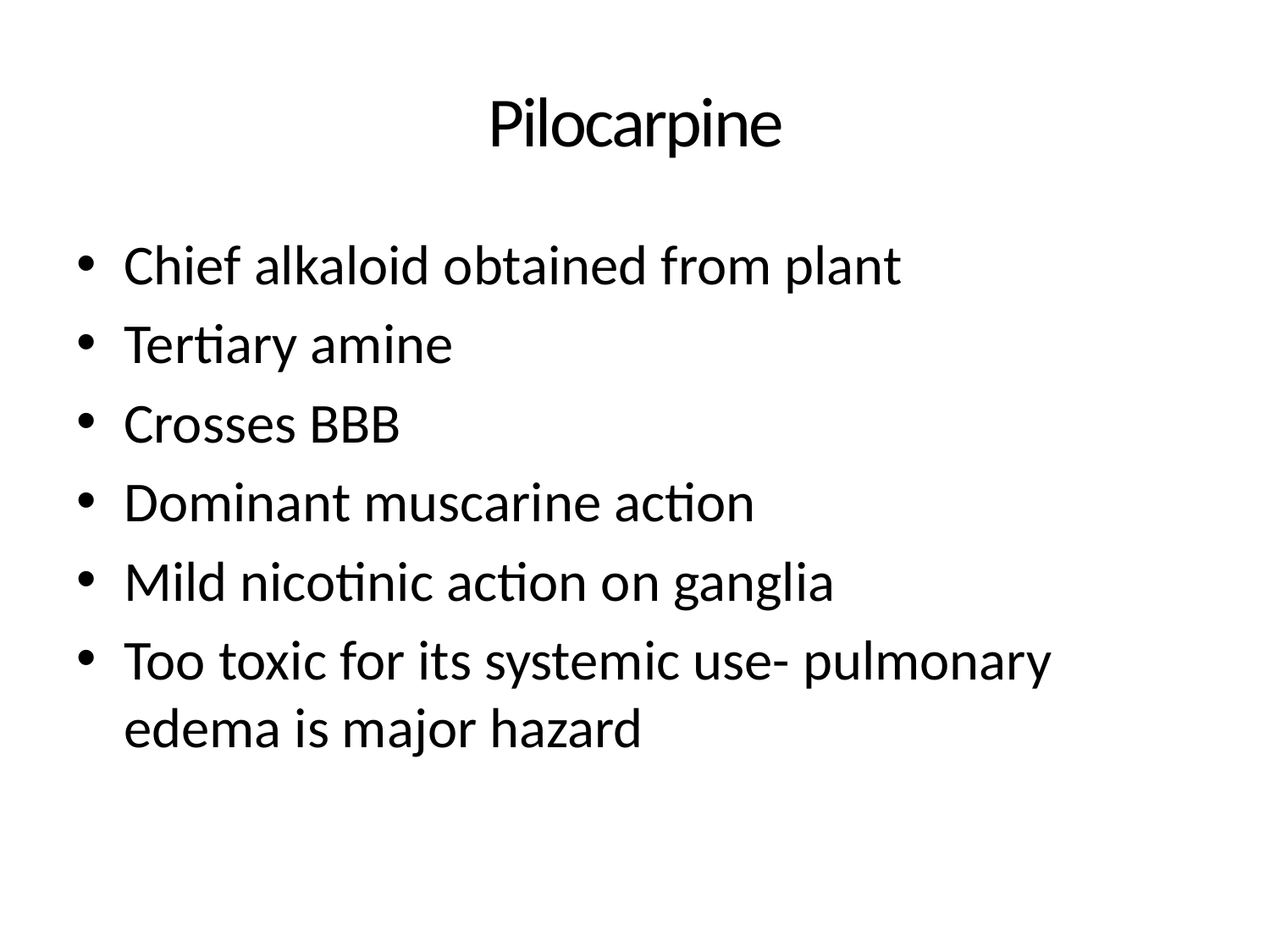

# Pilocarpine
Chief alkaloid obtained from plant
Tertiary amine
Crosses BBB
Dominant muscarine action
Mild nicotinic action on ganglia
Too toxic for its systemic use- pulmonary edema is major hazard